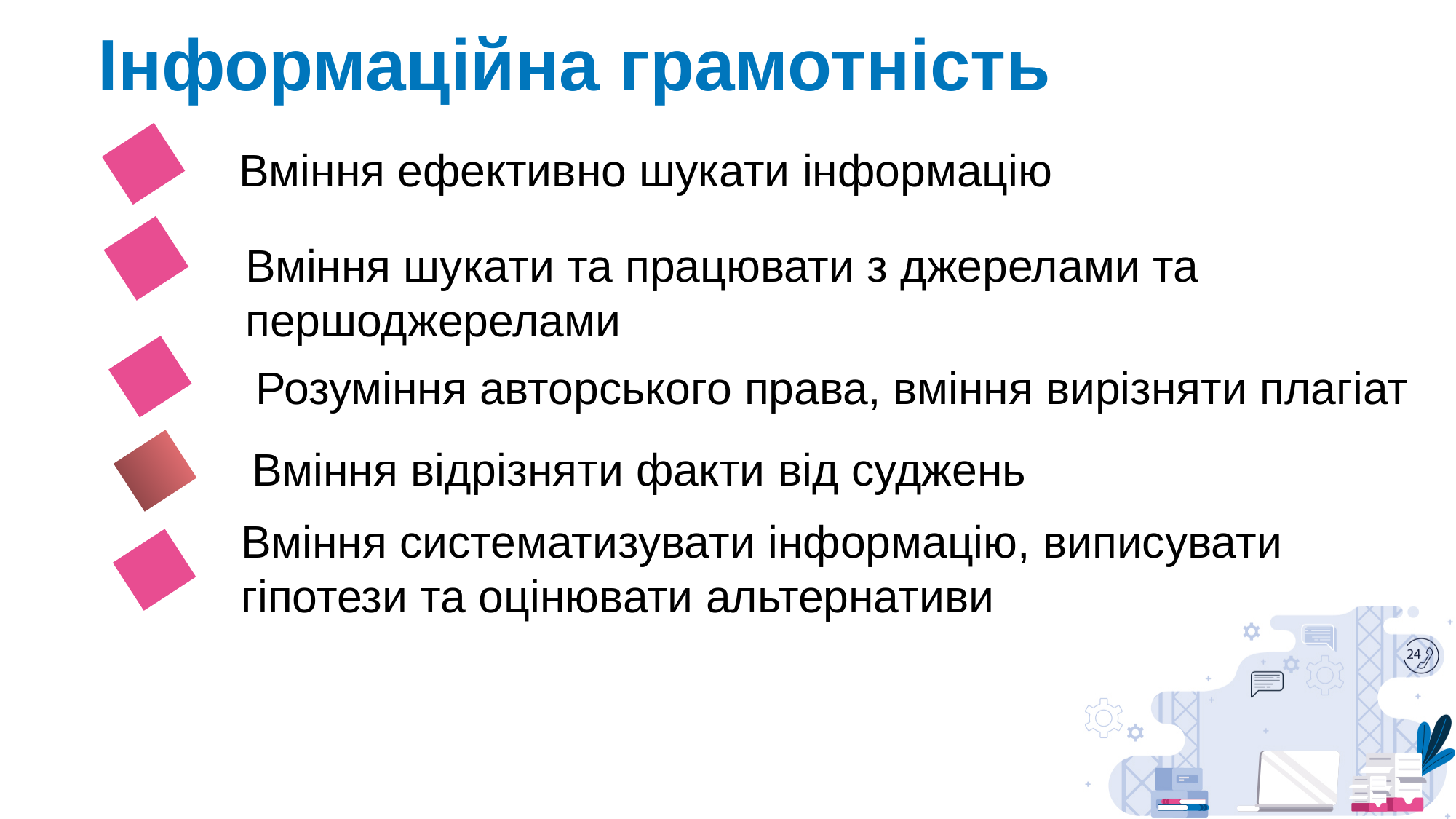

# Інформаційна грамотність

Вміння ефективно шукати інформацію

Вміння шукати та працювати з джерелами та першоджерелами

Розуміння авторського права, вміння вирізняти плагіат
Вміння відрізняти факти від суджень

Вміння систематизувати інформацію, виписувати гіпотези та оцінювати альтернативи